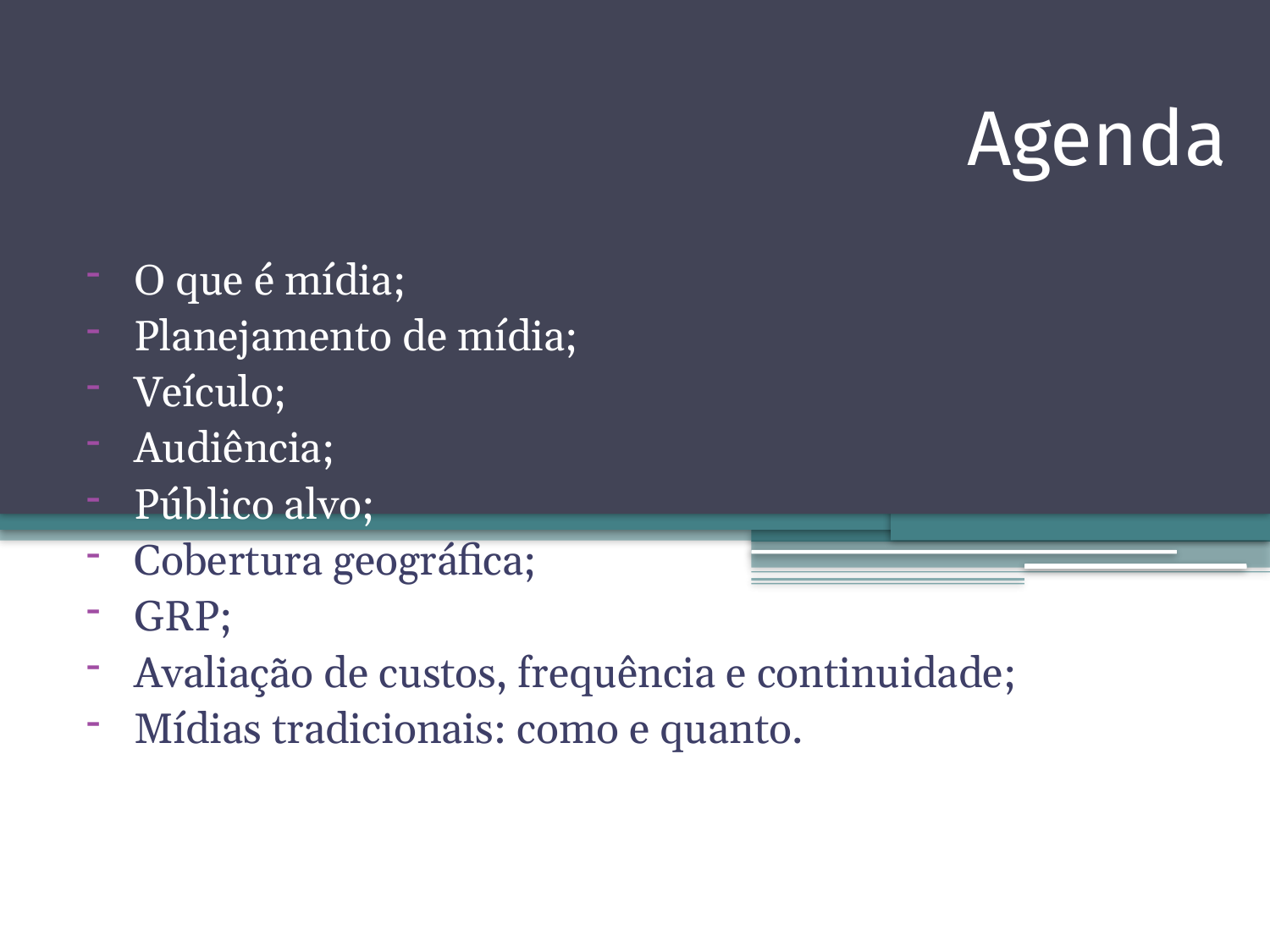

# Agenda
O que é mídia;
Planejamento de mídia;
Veículo;
Audiência;
Público alvo;
Cobertura geográfica;
GRP;
Avaliação de custos, frequência e continuidade;
Mídias tradicionais: como e quanto.